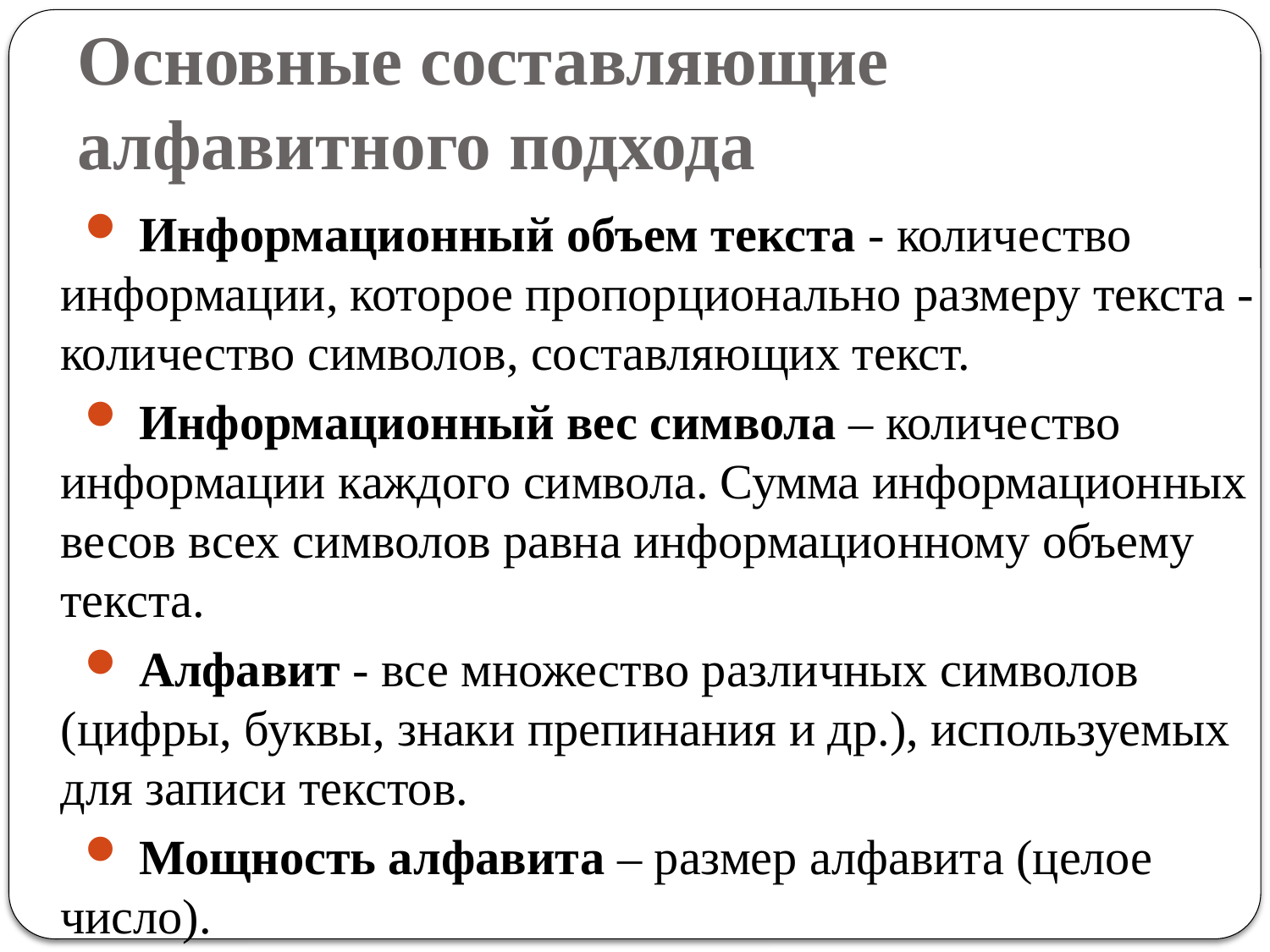

# Основные составляющие алфавитного подхода
 Информационный объем текста - количество информации, которое пропорционально размеру текста - количество символов, составляющих текст.
 Информационный вес символа – количество информации каждого символа. Сумма информационных весов всех символов равна информационному объему текста.
 Алфавит - все множество различных символов (цифры, буквы, знаки препинания и др.), используемых для записи текстов.
 Мощность алфавита – размер алфавита (целое число).